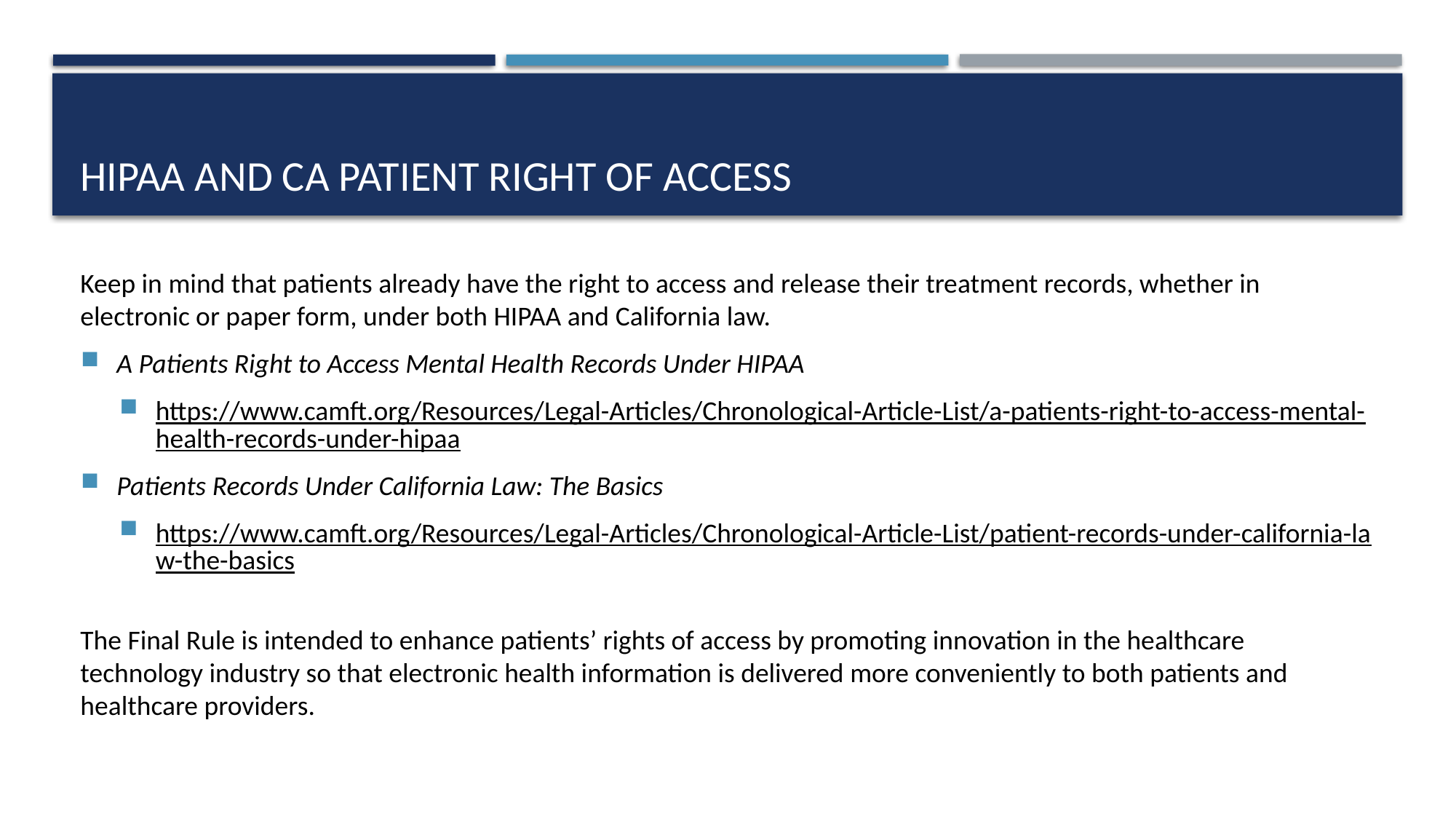

# Hipaa and ca Patient right of access
Keep in mind that patients already have the right to access and release their treatment records, whether in electronic or paper form, under both HIPAA and California law.
A Patients Right to Access Mental Health Records Under HIPAA
https://www.camft.org/Resources/Legal-Articles/Chronological-Article-List/a-patients-right-to-access-mental-health-records-under-hipaa
Patients Records Under California Law: The Basics
https://www.camft.org/Resources/Legal-Articles/Chronological-Article-List/patient-records-under-california-law-the-basics
The Final Rule is intended to enhance patients’ rights of access by promoting innovation in the healthcare technology industry so that electronic health information is delivered more conveniently to both patients and healthcare providers.